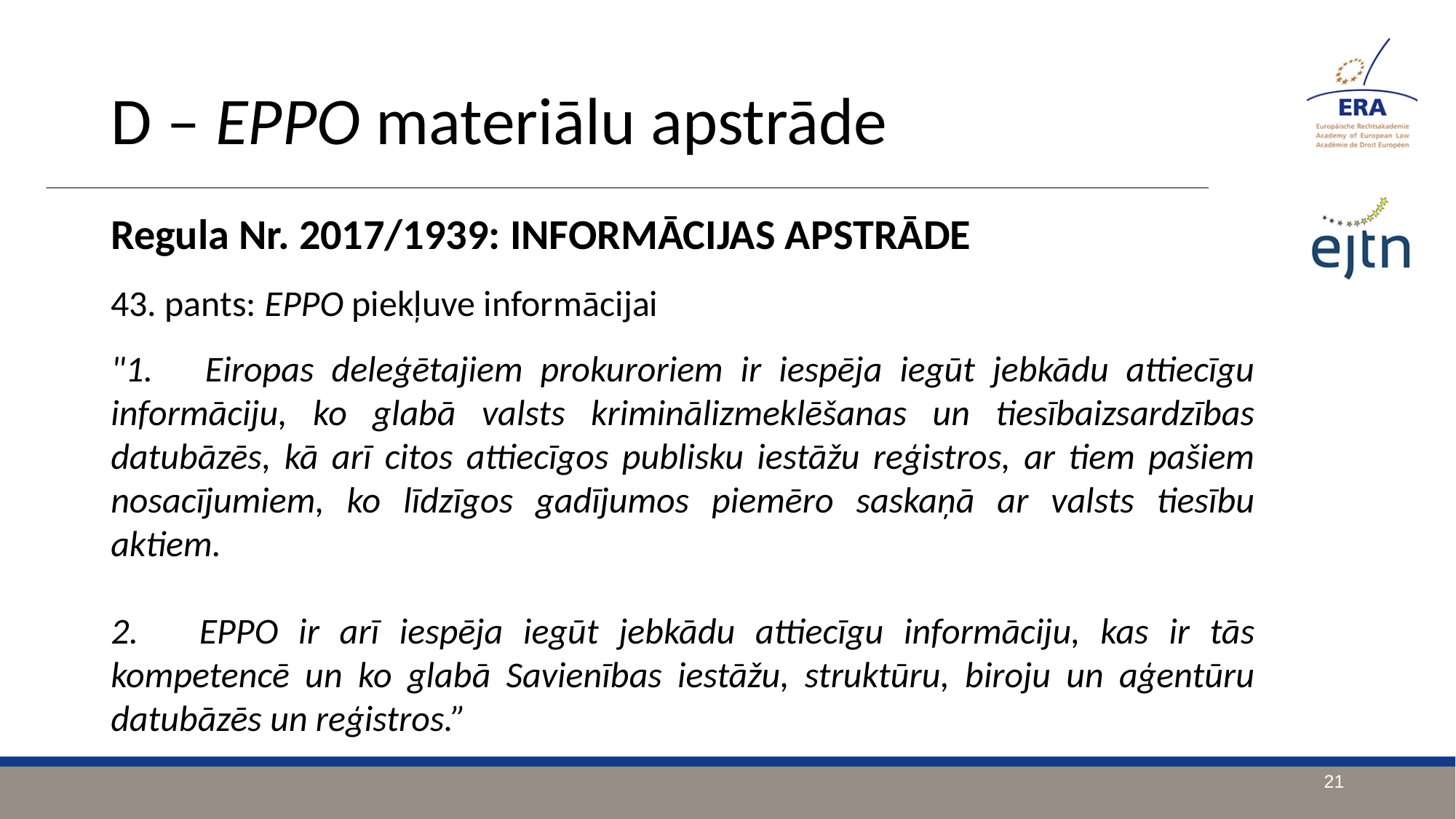

D – EPPO materiālu apstrāde
Regula Nr. 2017/1939: INFORMĀCIJAS APSTRĀDE

43. pants: EPPO piekļuve informācijai

"1.   Eiropas deleģētajiem prokuroriem ir iespēja iegūt jebkādu attiecīgu informāciju, ko glabā valsts kriminālizmeklēšanas un tiesībaizsardzības datubāzēs, kā arī citos attiecīgos publisku iestāžu reģistros, ar tiem pašiem nosacījumiem, ko līdzīgos gadījumos piemēro saskaņā ar valsts tiesību aktiem.

2.   EPPO ir arī iespēja iegūt jebkādu attiecīgu informāciju, kas ir tās kompetencē un ko glabā Savienības iestāžu, struktūru, biroju un aģentūru datubāzēs un reģistros.”

21